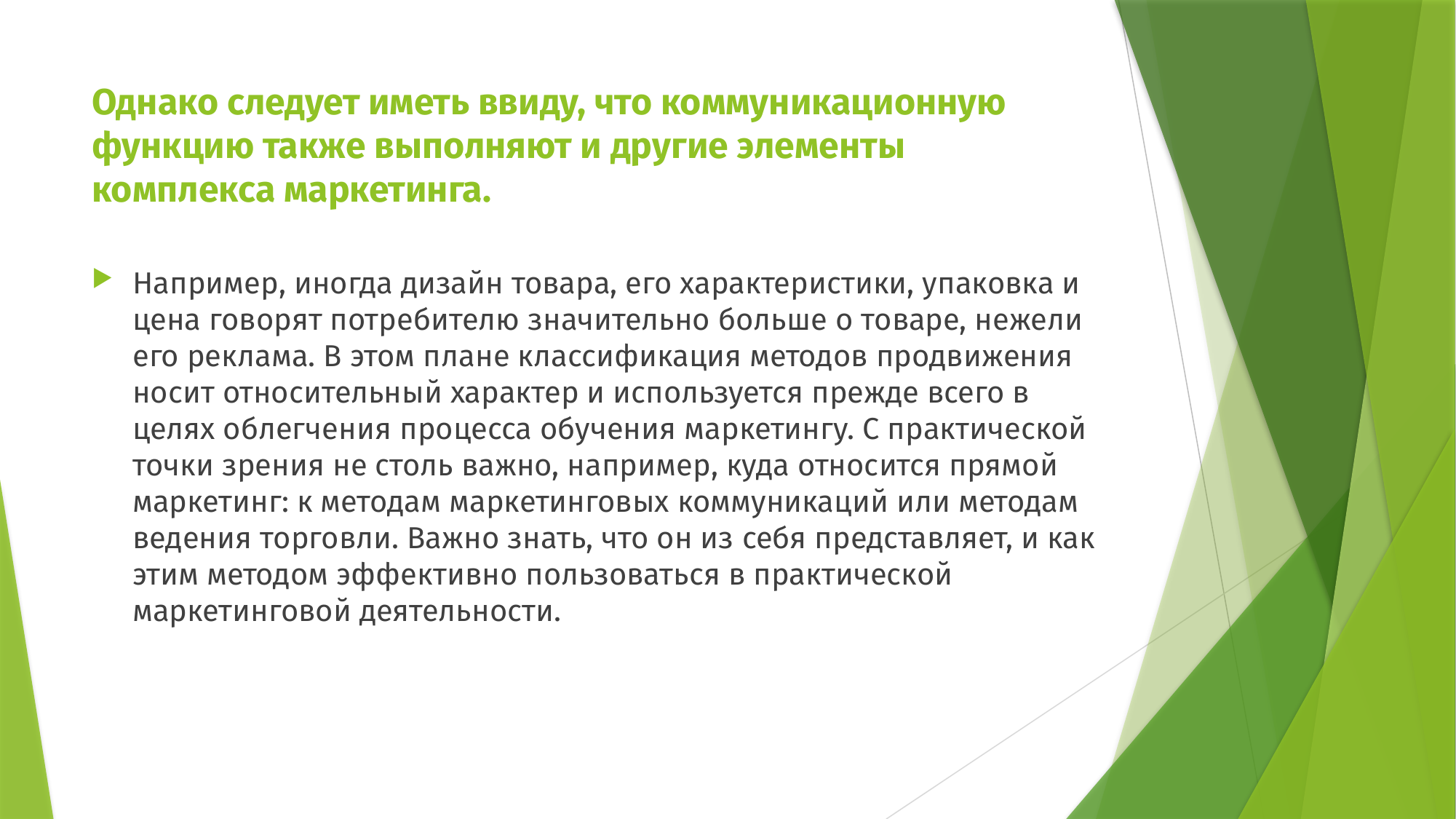

# Однако следует иметь ввиду, что коммуникационную функцию также выполняют и другие элементы комплекса маркетинга.
Например, иногда дизайн товара, его характеристики, упаковка и цена говорят потребителю значительно больше о товаре, нежели его реклама. В этом плане классификация методов продвижения носит относительный характер и используется прежде всего в целях облегчения процесса обучения маркетингу. С практической точки зрения не столь важно, например, куда относится прямой маркетинг: к методам маркетинговых коммуникаций или методам ведения торговли. Важно знать, что он из себя представляет, и как этим методом эффективно пользоваться в практической маркетинговой деятельности.